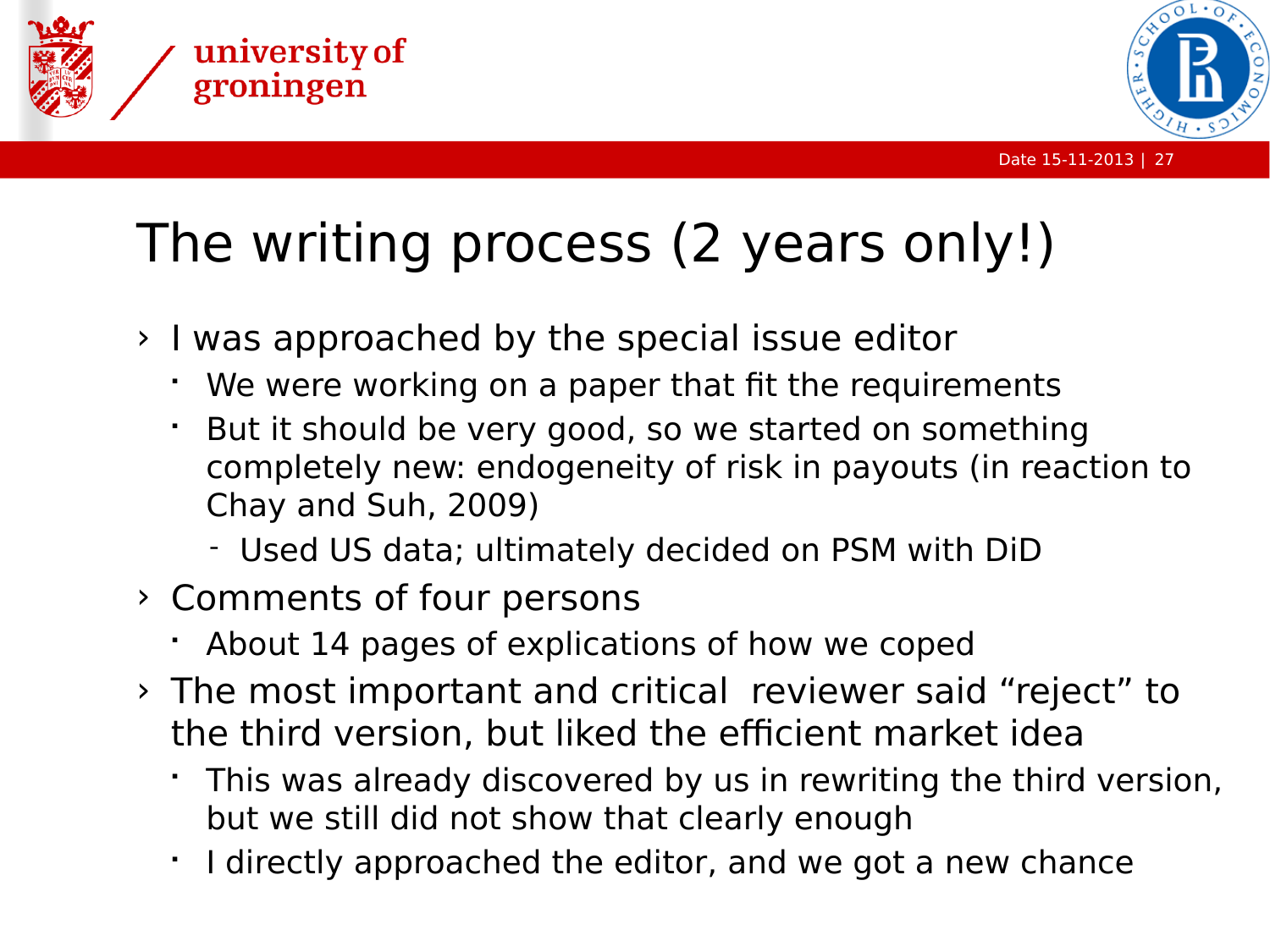

27
# The writing process (2 years only!)
I was approached by the special issue editor
We were working on a paper that fit the requirements
But it should be very good, so we started on something completely new: endogeneity of risk in payouts (in reaction to Chay and Suh, 2009)
Used US data; ultimately decided on PSM with DiD
Comments of four persons
About 14 pages of explications of how we coped
The most important and critical  reviewer said “reject” to the third version, but liked the efficient market idea
This was already discovered by us in rewriting the third version, but we still did not show that clearly enough
I directly approached the editor, and we got a new chance